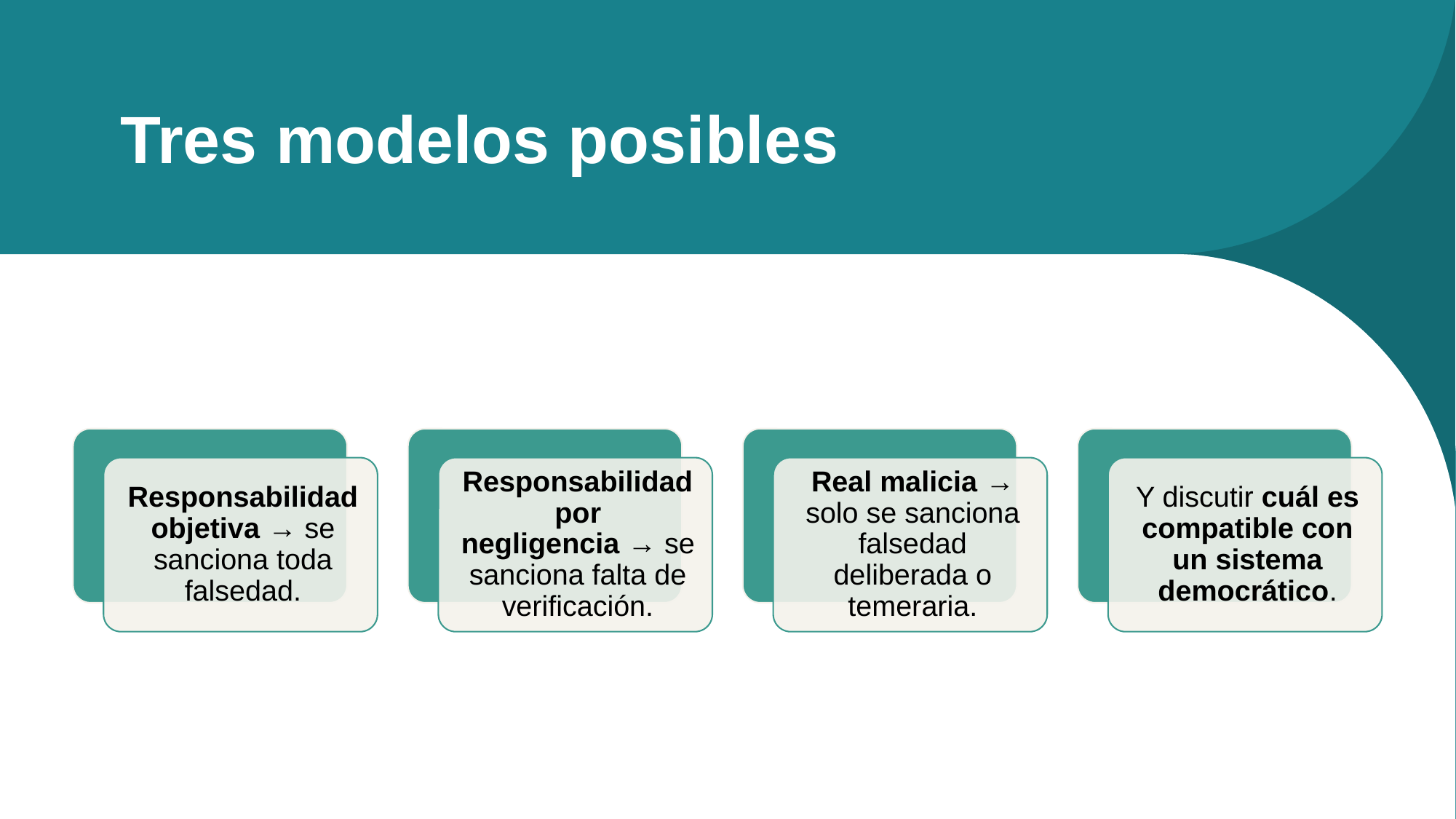

# Tres modelos posibles
Responsabilidad objetiva → se sanciona toda falsedad.
Responsabilidad por negligencia → se sanciona falta de verificación.
Real malicia → solo se sanciona falsedad deliberada o temeraria.
Y discutir cuál es compatible con un sistema democrático.